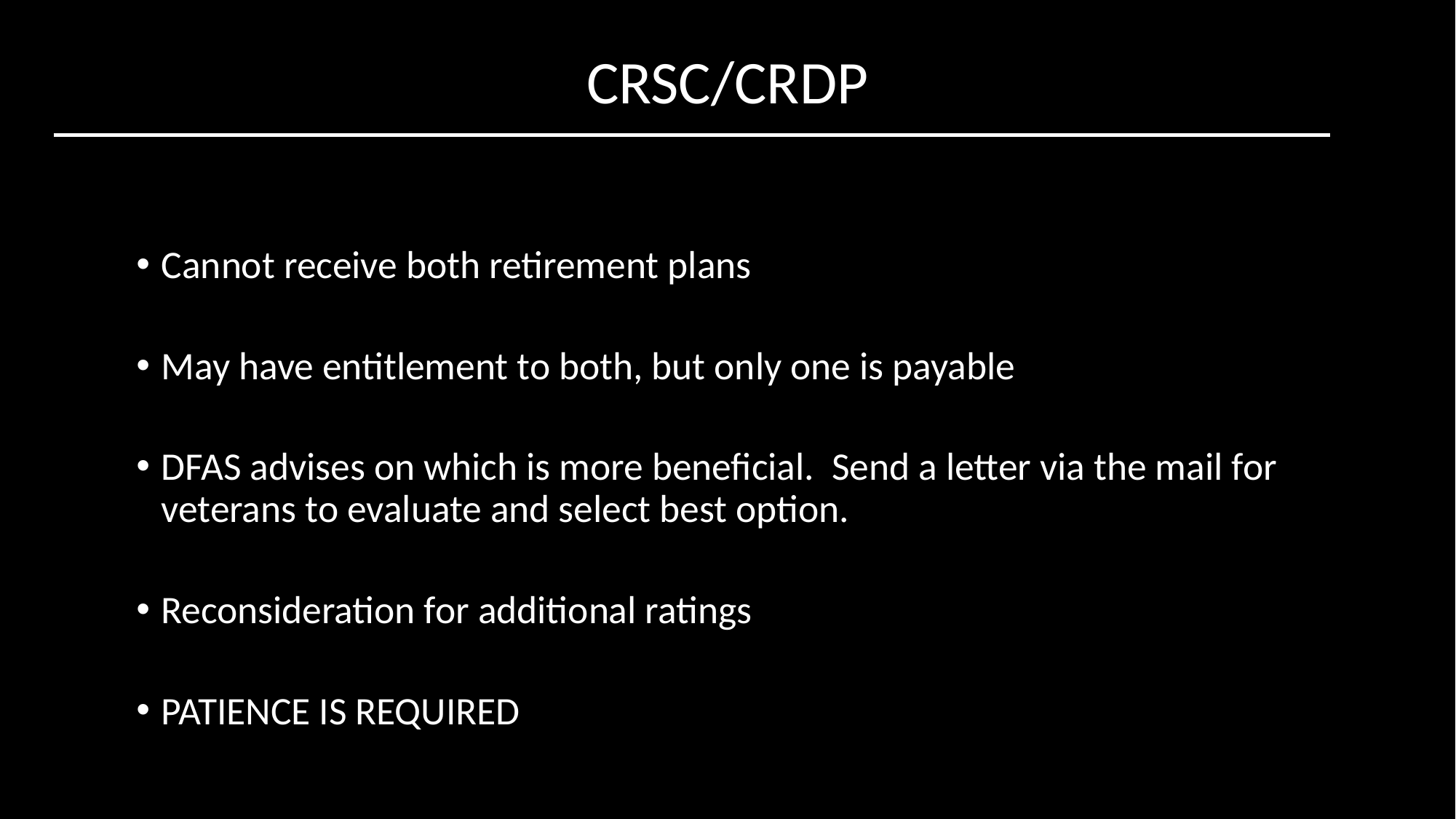

CRSC/CRDP

Cannot receive both retirement plans

May have entitlement to both, but only one is payable

DFAS advises on which is more beneficial.  Send a letter via the mail for veterans to evaluate and select best option.

Reconsideration for additional ratings

PATIENCE IS REQUIRED